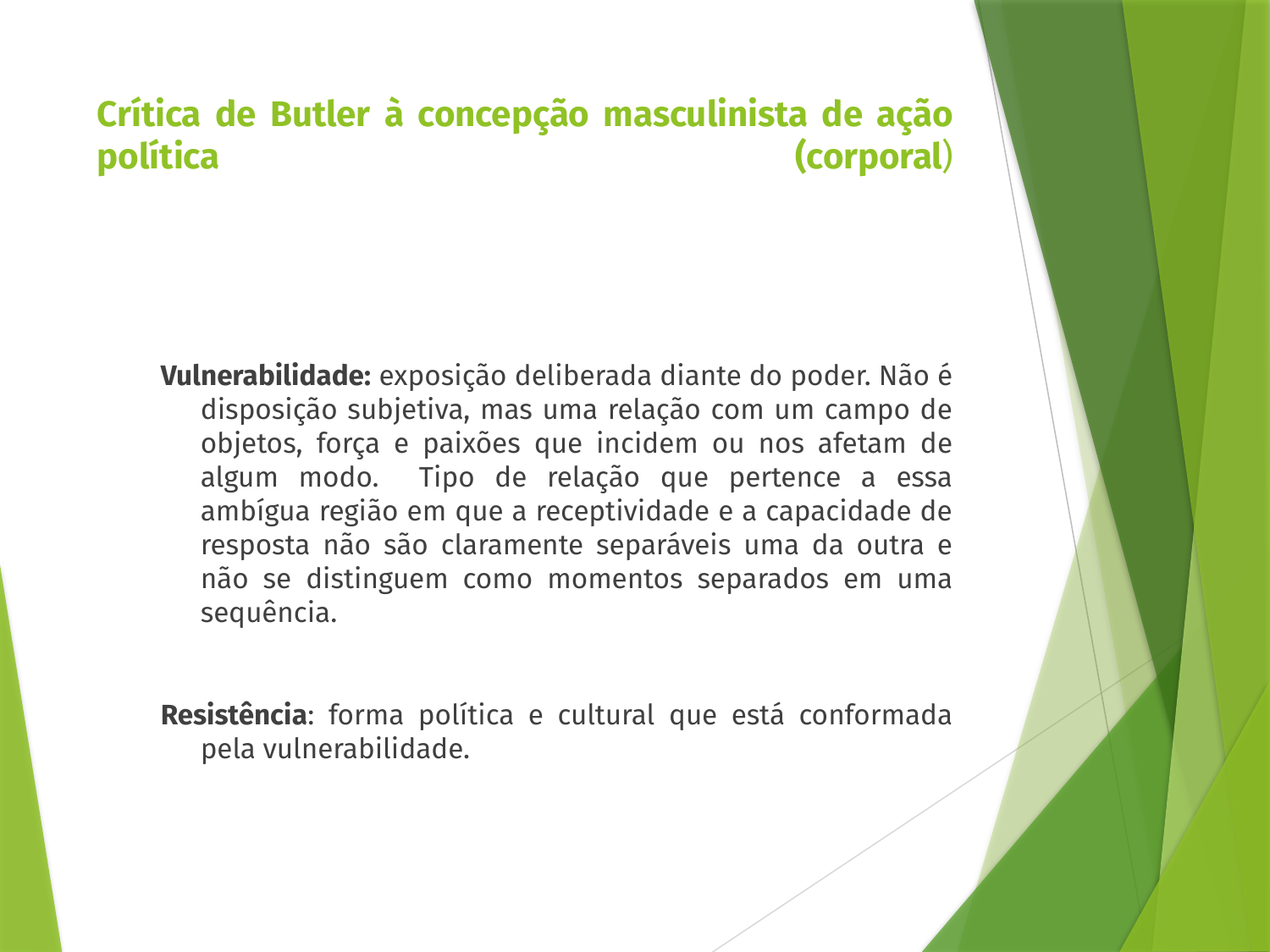

# Crítica de Butler à concepção masculinista de ação política (corporal)

Vulnerabilidade: exposição deliberada diante do poder. Não é disposição subjetiva, mas uma relação com um campo de objetos, força e paixões que incidem ou nos afetam de algum modo.  Tipo de relação que pertence a essa ambígua região em que a receptividade e a capacidade de resposta não são claramente separáveis uma da outra e não se distinguem como momentos separados em uma sequência.

Resistência: forma política e cultural que está conformada pela vulnerabilidade.